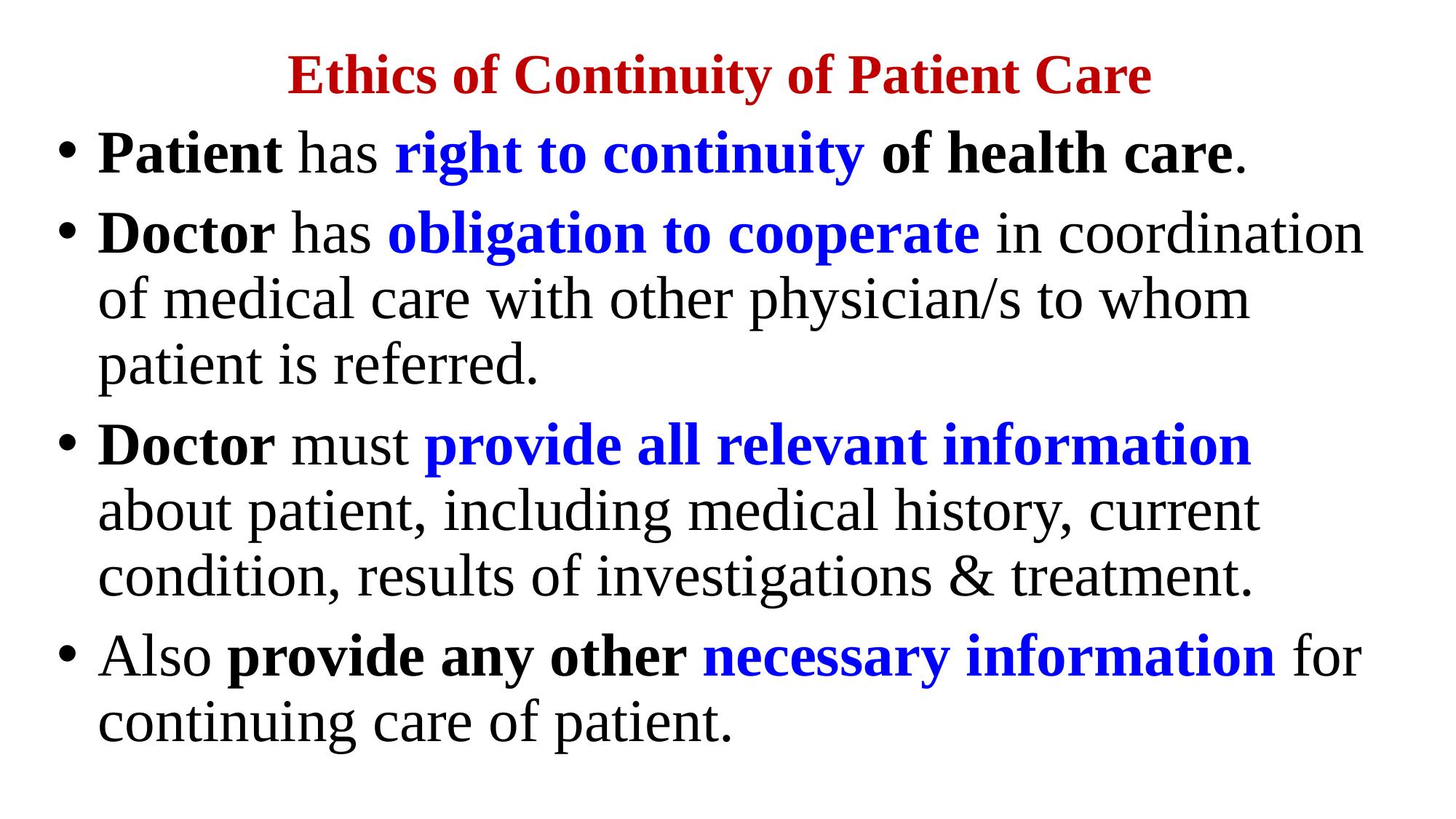

# Ethics of Continuity of Patient Care
Patient has right to continuity of health care.
Doctor has obligation to cooperate in coordination of medical care with other physician/s to whom patient is referred.
Doctor must provide all relevant information about patient, including medical history, current condition, results of investigations & treatment.
Also provide any other necessary information for  continuing care of patient.